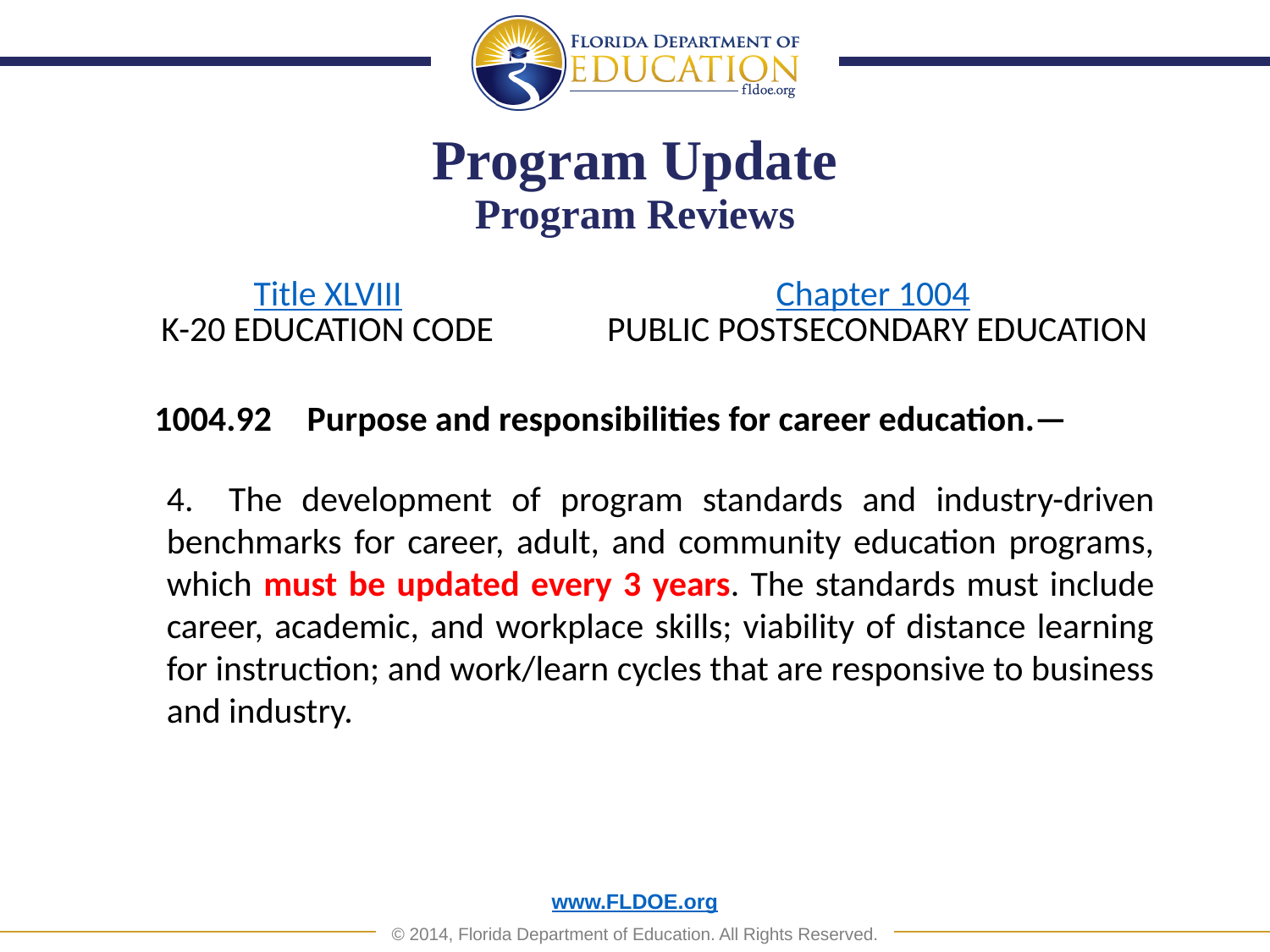

# Program Update Program Reviews
| Title XLVIII K-20 EDUCATION CODE | Chapter 1004 PUBLIC POSTSECONDARY EDUCATION |
| --- | --- |
1004.92 Purpose and responsibilities for career education.—
4. The development of program standards and industry-driven benchmarks for career, adult, and community education programs, which must be updated every 3 years. The standards must include career, academic, and workplace skills; viability of distance learning for instruction; and work/learn cycles that are responsive to business and industry.